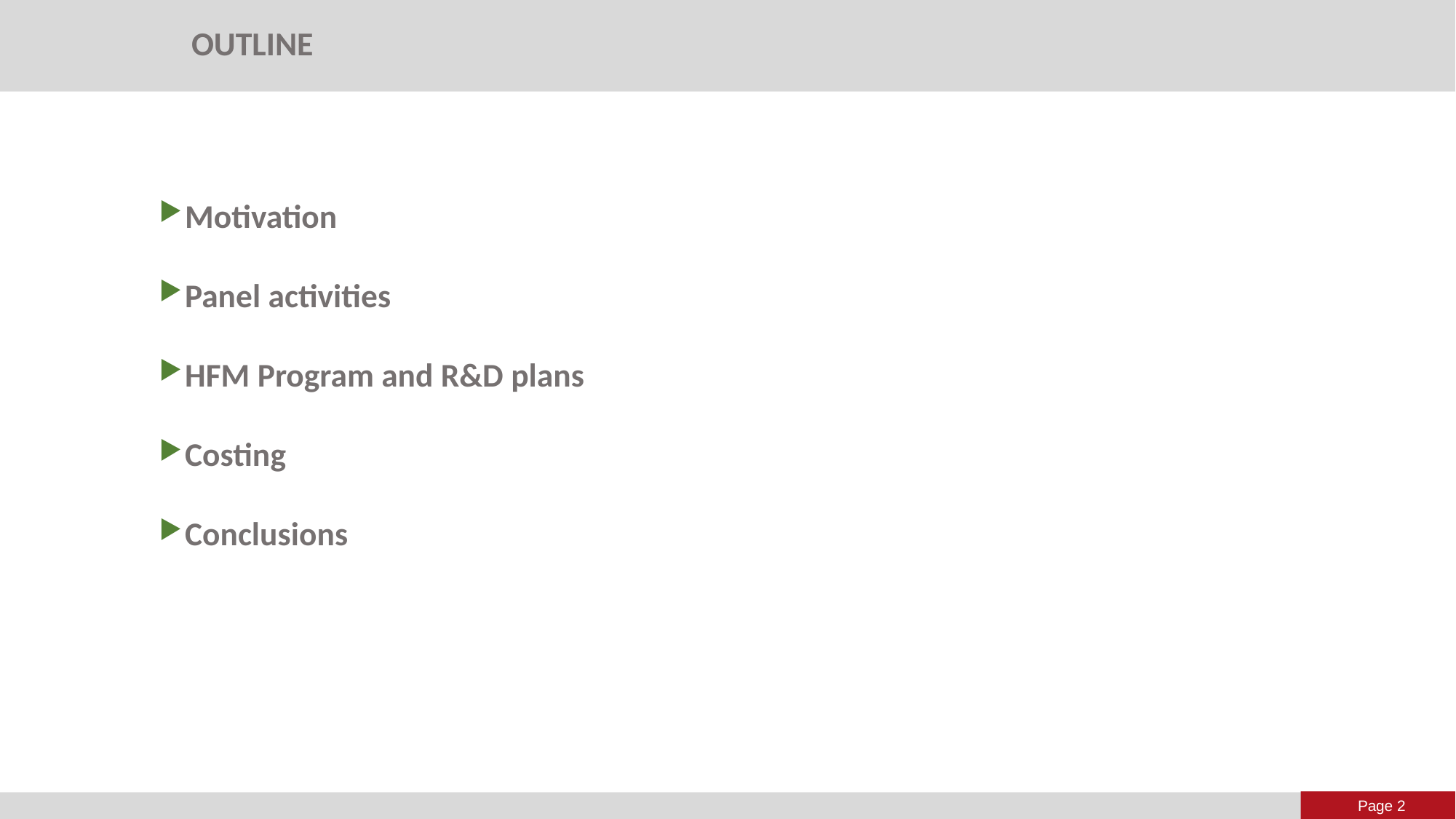

# Outline

Motivation

Panel activities

HFM Program and R&D plans

Costing

Conclusions
Page 2